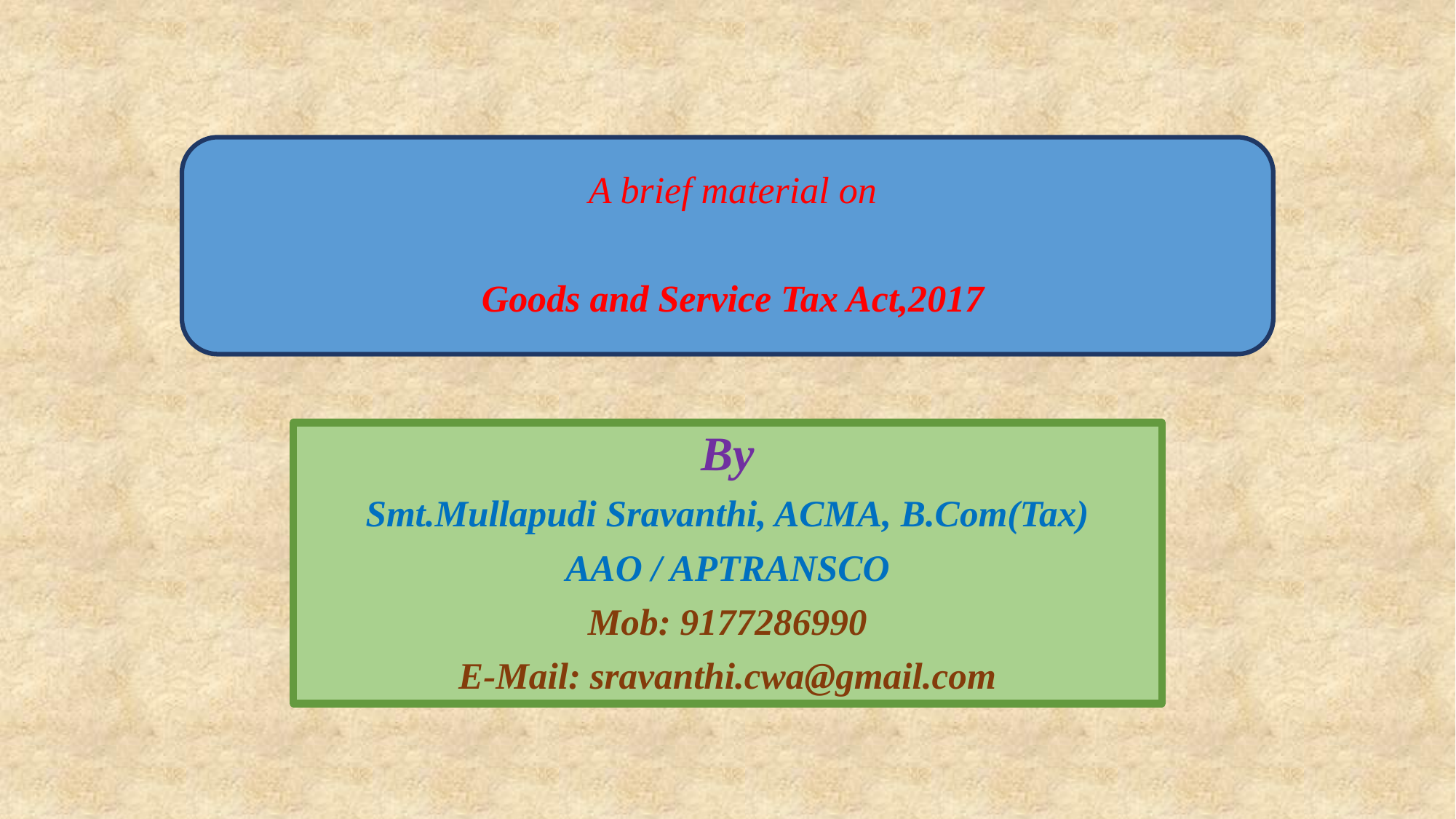

A brief material on

Goods and Service Tax Act,2017
By
Smt.Mullapudi Sravanthi, ACMA, B.Com(Tax)
AAO / APTRANSCO
Mob: 9177286990
E-Mail: sravanthi.cwa@gmail.com